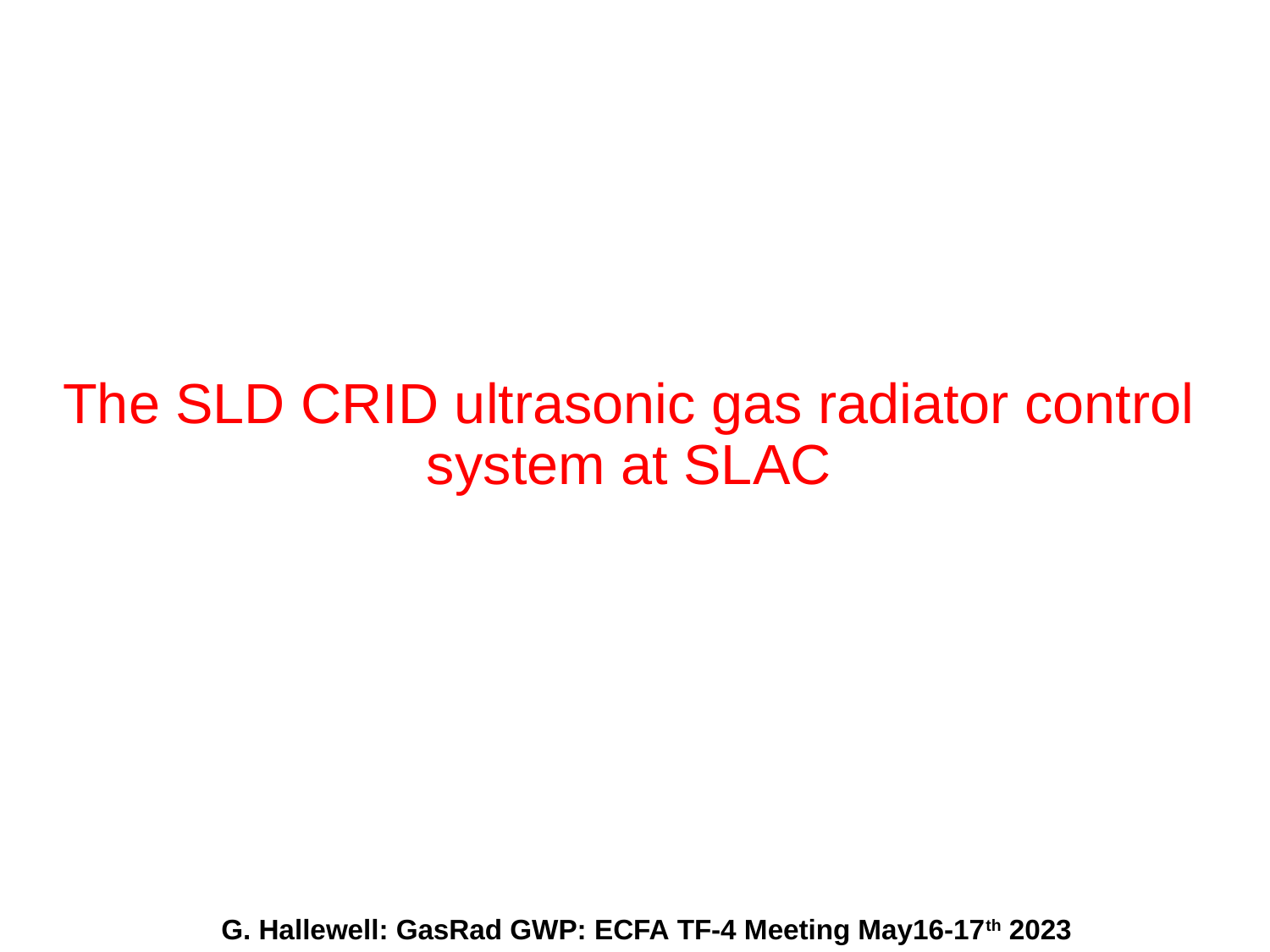

# The SLD CRID ultrasonic gas radiator control system at SLAC
G. Hallewell: GasRad GWP: ECFA TF-4 Meeting May16-17th 2023